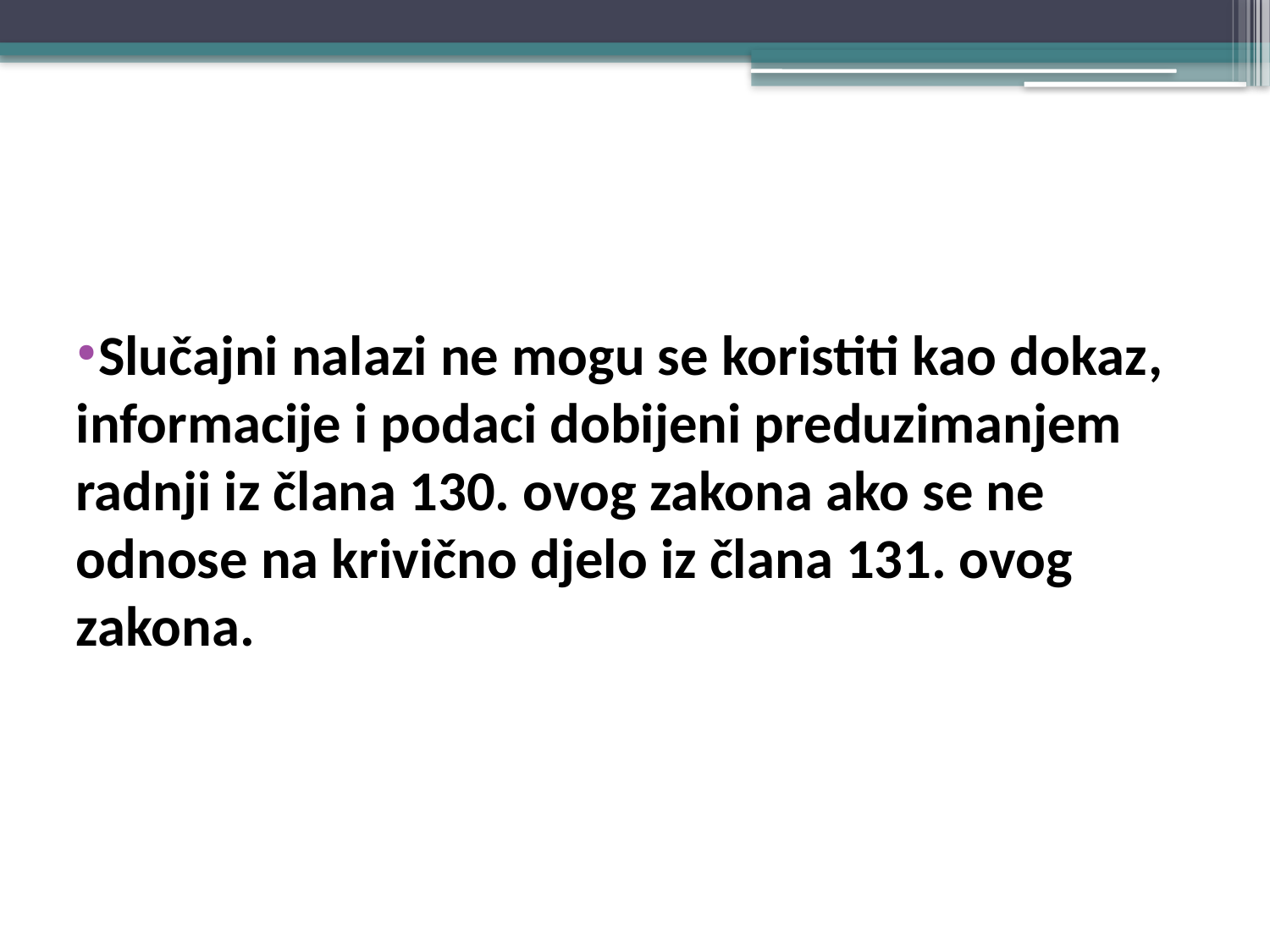

#
Slučajni nalazi ne mogu se koristiti kao dokaz, informacije i podaci dobijeni preduzimanjem radnji iz člana 130. ovog zakona ako se ne odnose na krivično djelo iz člana 131. ovog zakona.